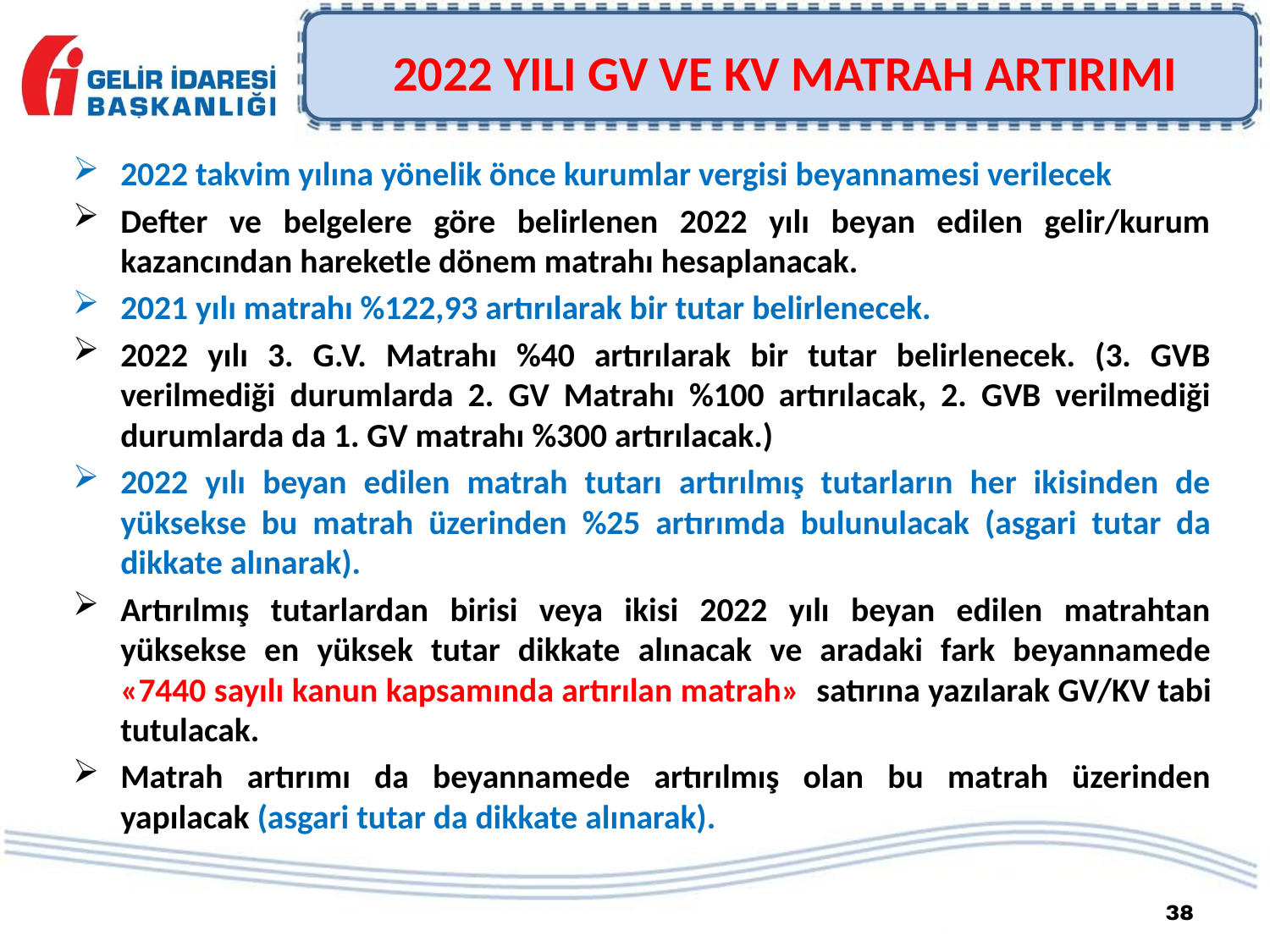

# 2022 YILI GV VE KV MATRAH ARTIRIMI
2022 takvim yılına yönelik önce kurumlar vergisi beyannamesi verilecek
Defter ve belgelere göre belirlenen 2022 yılı beyan edilen gelir/kurum kazancından hareketle dönem matrahı hesaplanacak.
2021 yılı matrahı %122,93 artırılarak bir tutar belirlenecek.
2022 yılı 3. G.V. Matrahı %40 artırılarak bir tutar belirlenecek. (3. GVB verilmediği durumlarda 2. GV Matrahı %100 artırılacak, 2. GVB verilmediği durumlarda da 1. GV matrahı %300 artırılacak.)
2022 yılı beyan edilen matrah tutarı artırılmış tutarların her ikisinden de yüksekse bu matrah üzerinden %25 artırımda bulunulacak (asgari tutar da dikkate alınarak).
Artırılmış tutarlardan birisi veya ikisi 2022 yılı beyan edilen matrahtan yüksekse en yüksek tutar dikkate alınacak ve aradaki fark beyannamede «7440 sayılı kanun kapsamında artırılan matrah»  satırına yazılarak GV/KV tabi tutulacak.
Matrah artırımı da beyannamede artırılmış olan bu matrah üzerinden yapılacak (asgari tutar da dikkate alınarak).
38